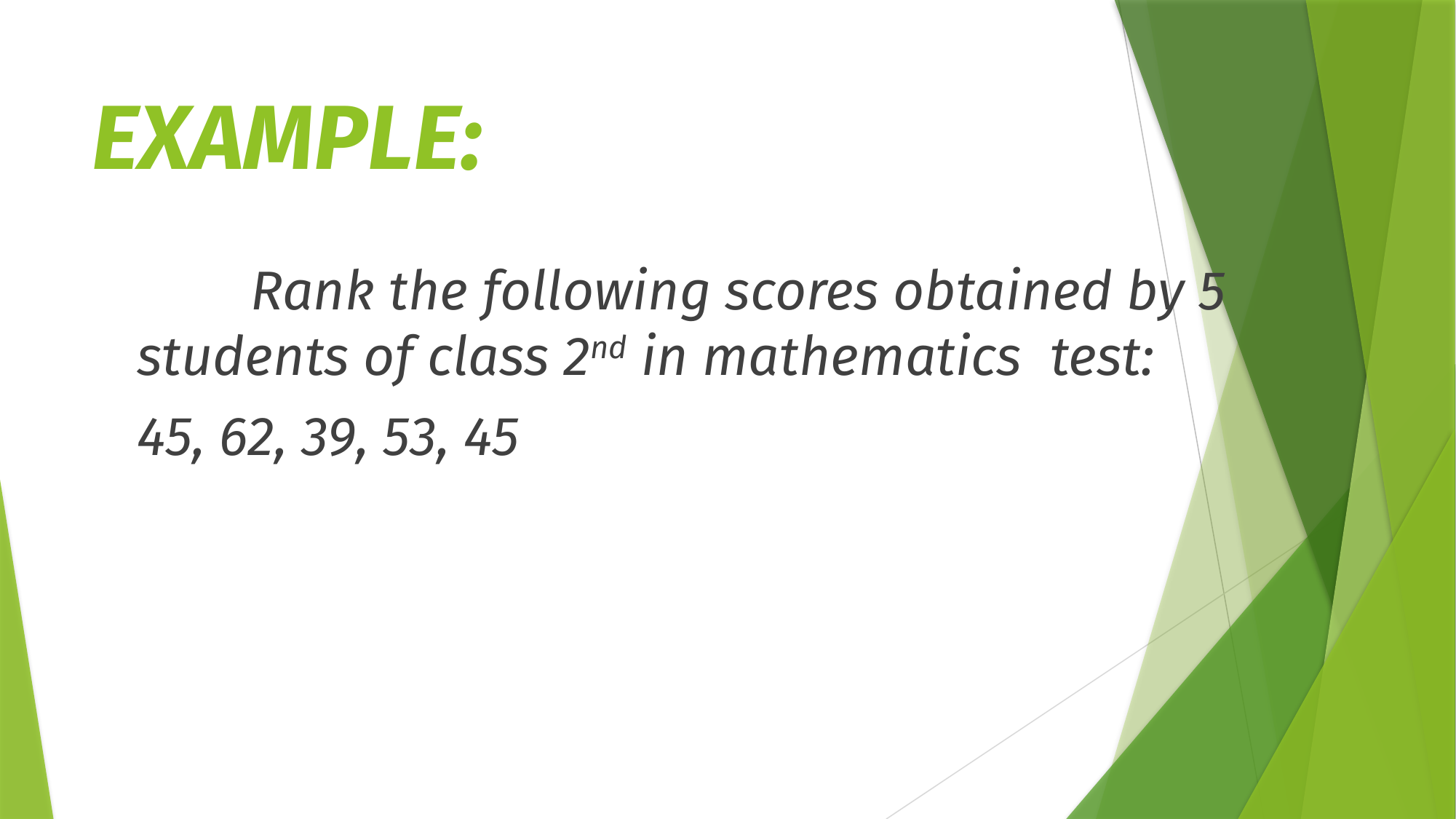

# EXAMPLE:
        Rank the following scores obtained by 5 students of class 2nd in mathematics  test:
45, 62, 39, 53, 45